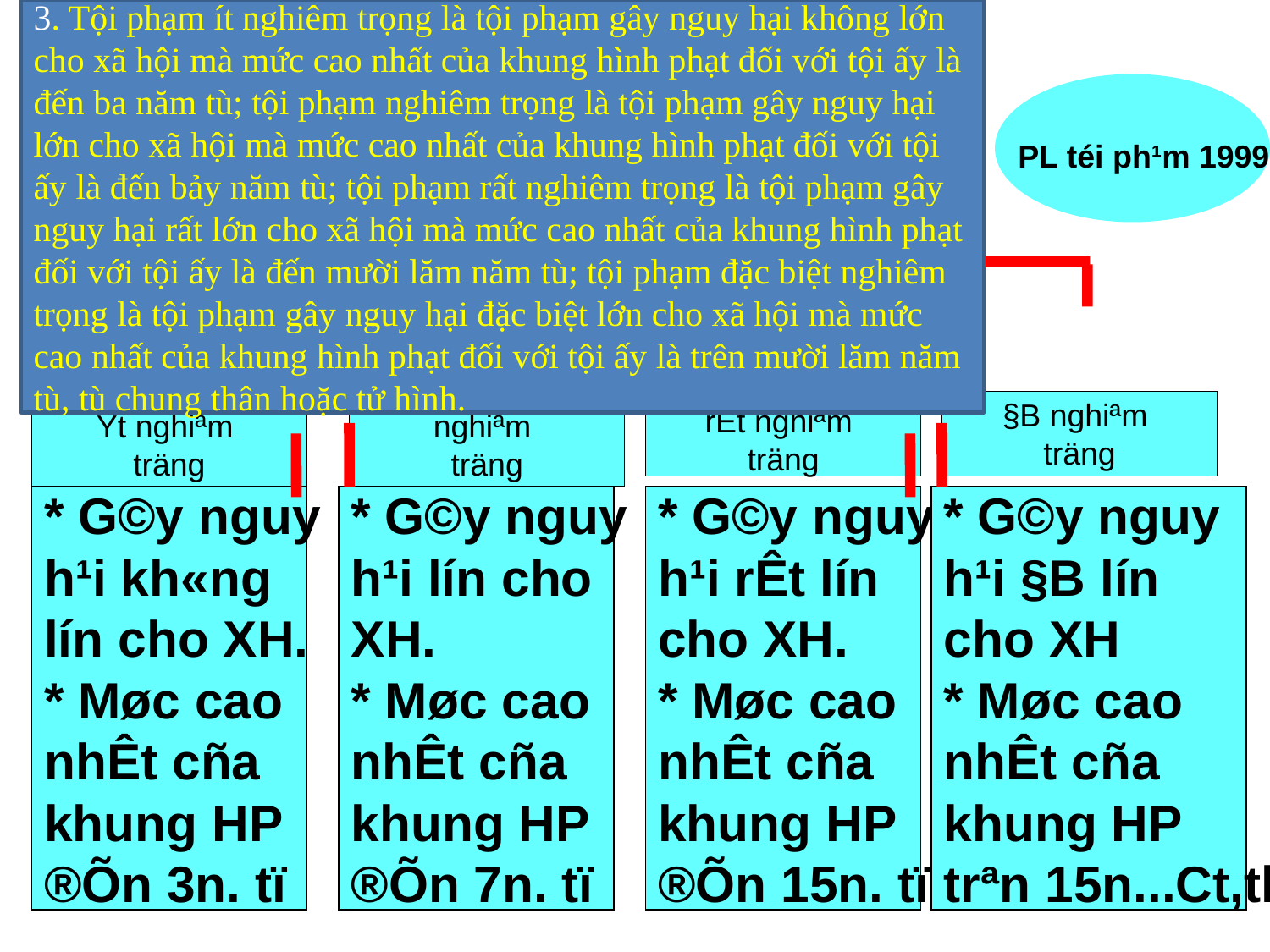

3. Tội phạm ít nghiêm trọng là tội phạm gây nguy hại không lớn cho xã hội mà mức cao nhất của khung hình phạt đối với tội ấy là đến ba năm tù; tội phạm nghiêm trọng là tội phạm gây nguy hại lớn cho xã hội mà mức cao nhất của khung hình phạt đối với tội ấy là đến bảy năm tù; tội phạm rất nghiêm trọng là tội phạm gây nguy hại rất lớn cho xã hội mà mức cao nhất của khung hình phạt đối với tội ấy là đến mười lăm năm tù; tội phạm đặc biệt nghiêm trọng là tội phạm gây nguy hại đặc biệt lớn cho xã hội mà mức cao nhất của khung hình phạt đối với tội ấy là trên mười lăm năm tù, tù chung thân hoặc tử hình.
  PL téi ph¹m 1999

§B nghiªm
träng
Ýt nghiªm
träng
nghiªm
träng
rÊt nghiªm
träng

* G©y nguy
h¹i kh«ng
lín cho XH.
* Møc cao
nhÊt cña
khung HP
®Õn 3n. tï
* G©y nguy
h¹i lín cho
XH.
* Møc cao
nhÊt cña
khung HP
®Õn 7n. tï
* G©y nguy
h¹i rÊt lín
cho XH.
* Møc cao
nhÊt cña
khung HP
®Õn 15n. tï
* G©y nguy
h¹i §B lín
cho XH
* Møc cao
nhÊt cña
khung HP
trªn 15n...Ct,th.